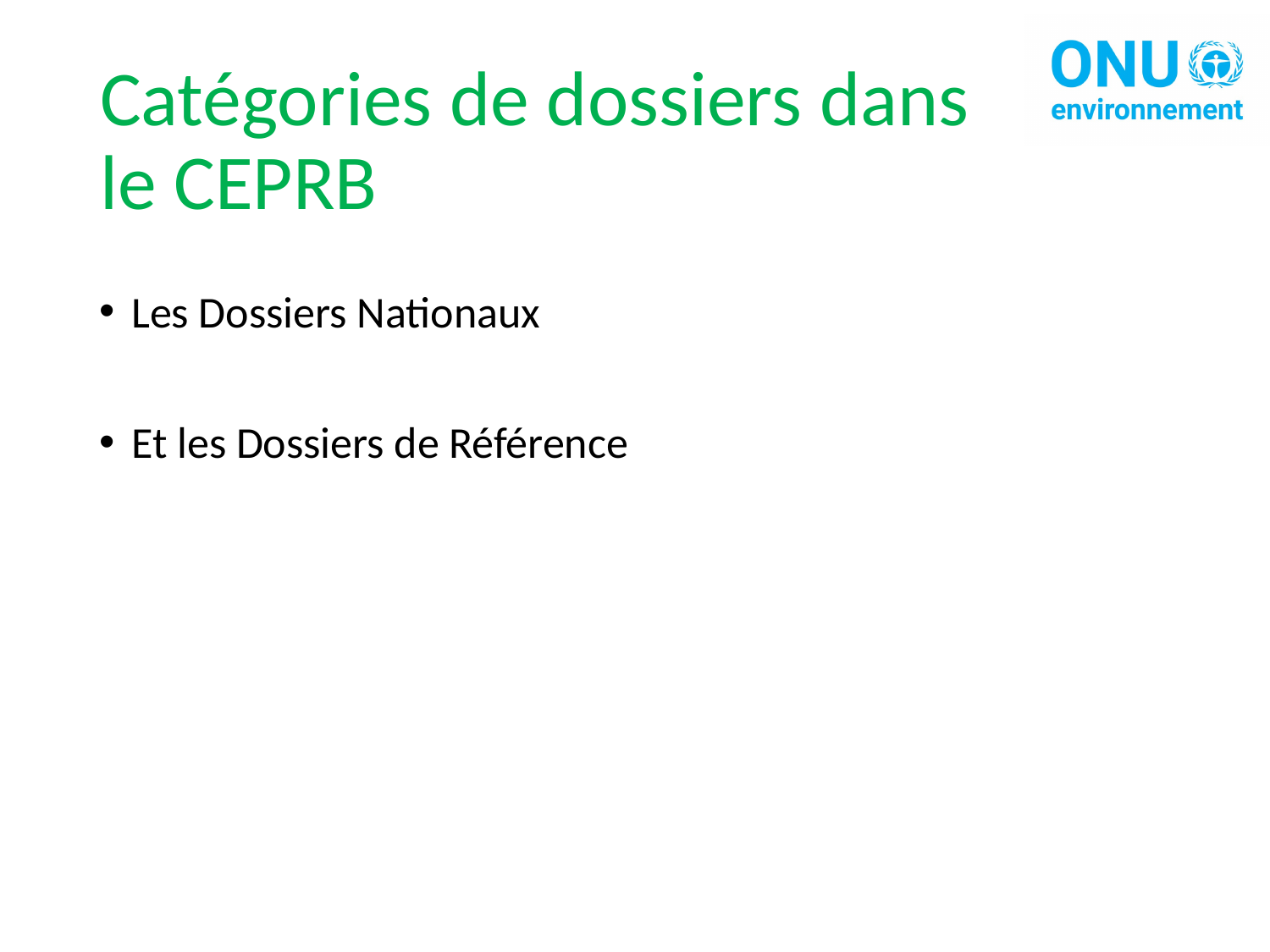

# Catégories de dossiers dans le CEPRB
Les Dossiers Nationaux

Et les Dossiers de Référence